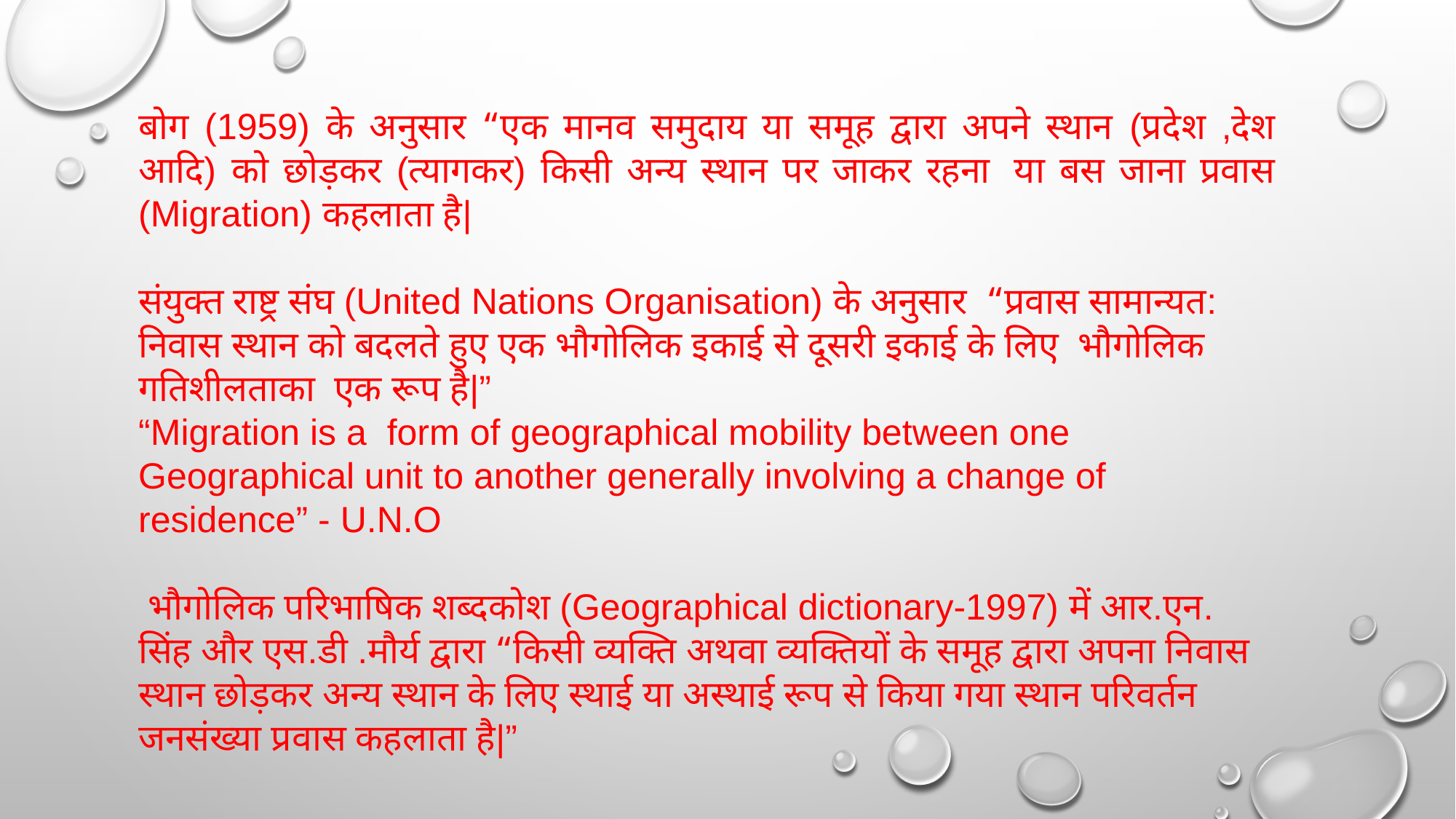

बोग (1959) के अनुसार “एक मानव समुदाय या समूह द्वारा अपने स्थान (प्रदेश ,देश आदि) को छोड़कर (त्यागकर) किसी अन्य स्थान पर जाकर रहना  या बस जाना प्रवास (Migration) कहलाता है|

संयुक्त राष्ट्र संघ (United Nations Organisation) के अनुसार  “प्रवास सामान्यत: निवास स्थान को बदलते हुए एक भौगोलिक इकाई से दूसरी इकाई के लिए  भौगोलिक गतिशीलताका  एक रूप है|”
“Migration is a  form of geographical mobility between one Geographical unit to another generally involving a change of residence” - U.N.O

 भौगोलिक परिभाषिक शब्दकोश (Geographical dictionary-1997) में आर.एन. सिंह और एस.डी .मौर्य द्वारा “किसी व्यक्ति अथवा व्यक्तियों के समूह द्वारा अपना निवास स्थान छोड़कर अन्य स्थान के लिए स्थाई या अस्थाई रूप से किया गया स्थान परिवर्तन जनसंख्या प्रवास कहलाता है|”